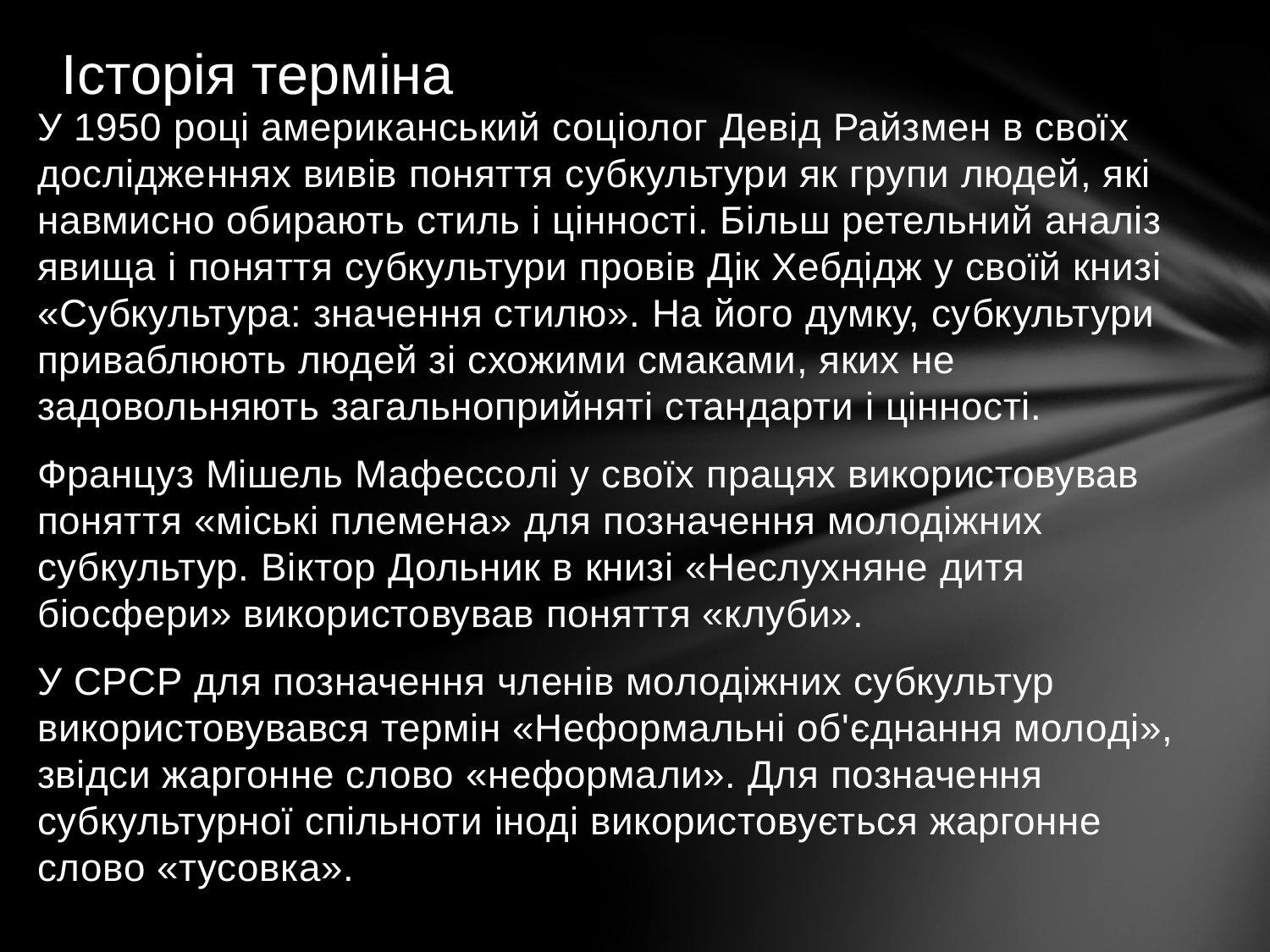

# Історія терміна
У 1950 році американський соціолог Девід Райзмен в своїх дослідженнях вивів поняття субкультури як групи людей, які навмисно обирають стиль і цінності. Більш ретельний аналіз явища і поняття субкультури провів Дік Хебдідж у своїй книзі «Субкультура: значення стилю». На його думку, субкультури приваблюють людей зі схожими смаками, яких не задовольняють загальноприйняті стандарти і цінності.
Француз Мішель Мафессолі у своїх працях використовував поняття «міські племена» для позначення молодіжних субкультур. Віктор Дольник в книзі «Неслухняне дитя біосфери» використовував поняття «клуби».
У СРСР для позначення членів молодіжних субкультур використовувався термін «Неформальні об'єднання молоді», звідси жаргонне слово «неформали». Для позначення субкультурної спільноти іноді використовується жаргонне слово «тусовка».